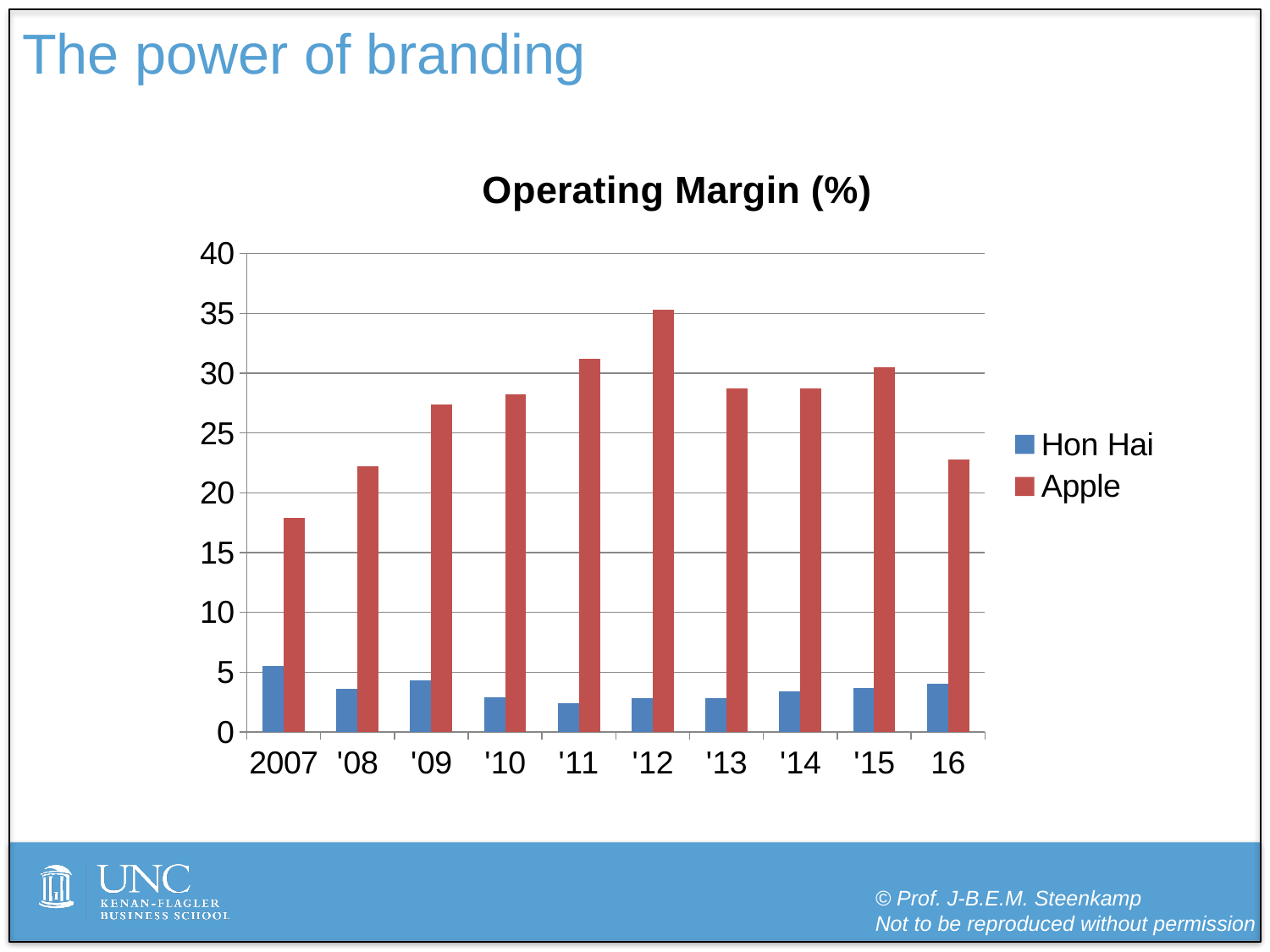

# The power of branding

### Chart: Operating Margin (%)

| Category | Hon Hai | Apple |
|---|---|---|
| 2007 | 5.5 | 17.9 |
| '08 | 3.6 | 22.2 |
| '09 | 4.3 | 27.4 |
| '10 | 2.9 | 28.2 |
| '11 | 2.4 | 31.2 |
| '12 | 2.8 | 35.3 |
| '13 | 2.8 | 28.7 |
| '14 | 3.4 | 28.7 |
| '15 | 3.7 | 30.5 |
| 16 | 4.0 | 22.8 |